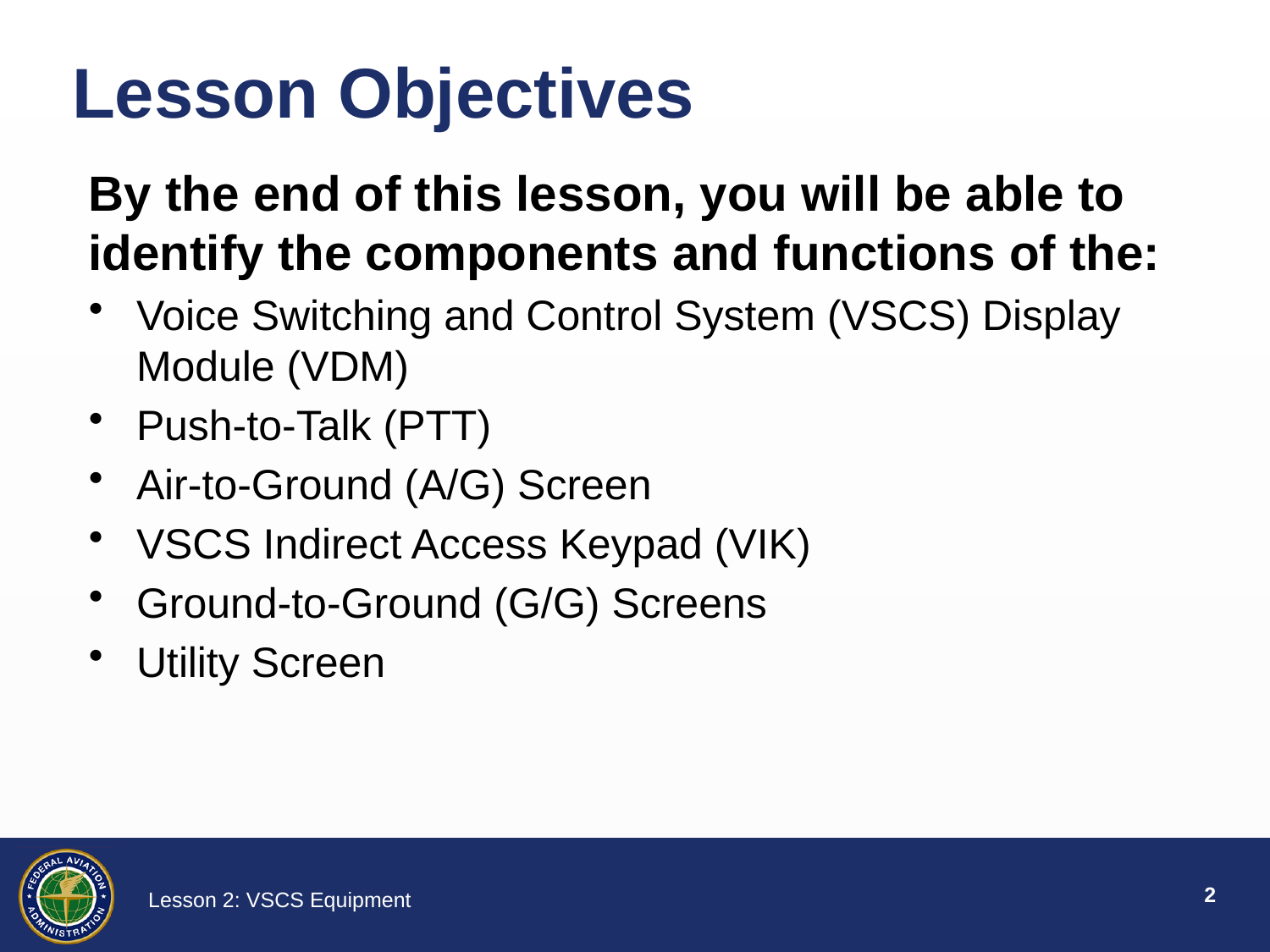

# Lesson Objectives
By the end of this lesson, you will be able to identify the components and functions of the:
Voice Switching and Control System (VSCS) Display Module (VDM)
Push-to-Talk (PTT)
Air-to-Ground (A/G) Screen
VSCS Indirect Access Keypad (VIK)
Ground-to-Ground (G/G) Screens
Utility Screen